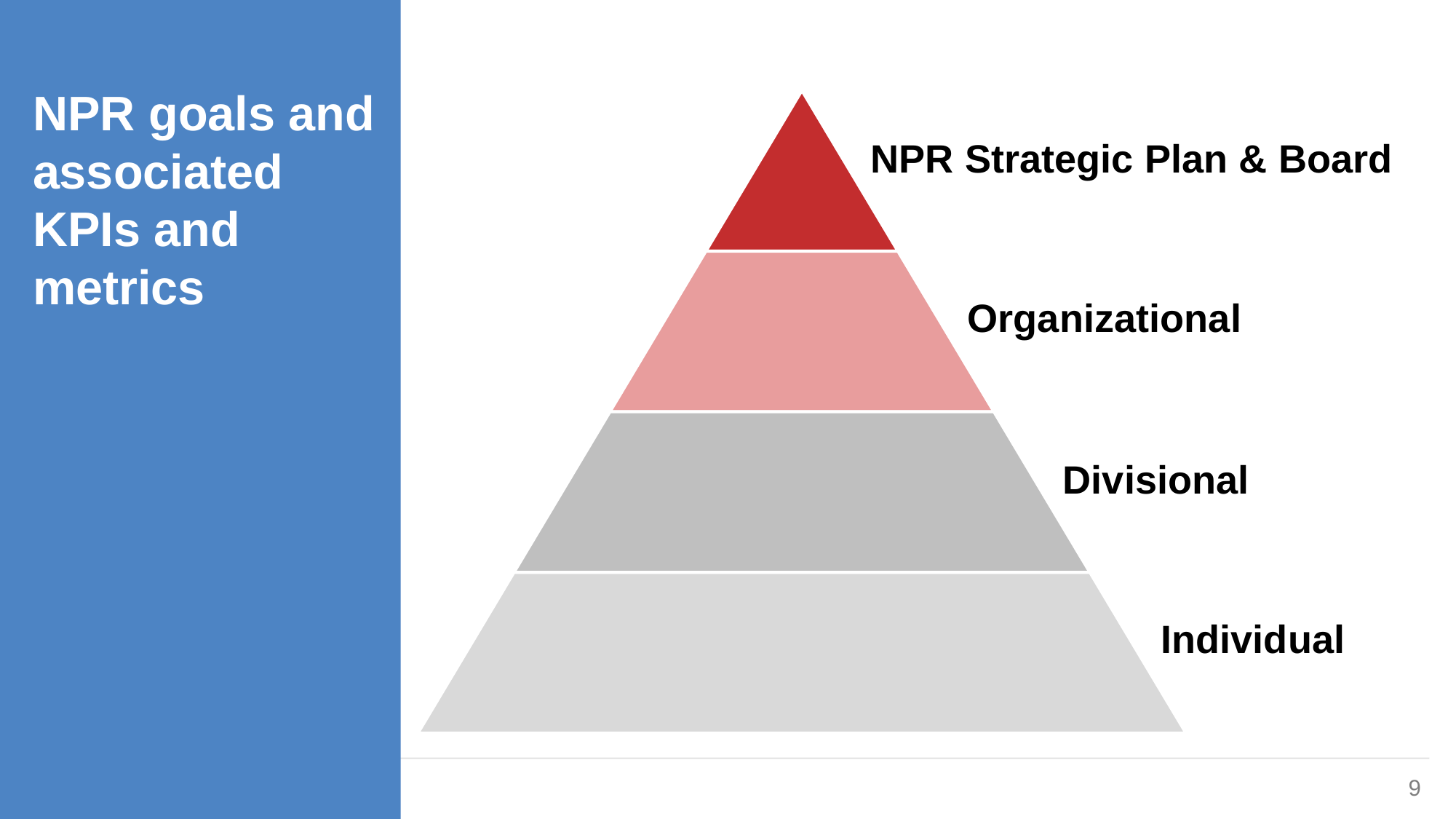

NPR goals and associated KPIs and metrics

NPR Strategic Plan & Board

Organizational
Divisional
Individual